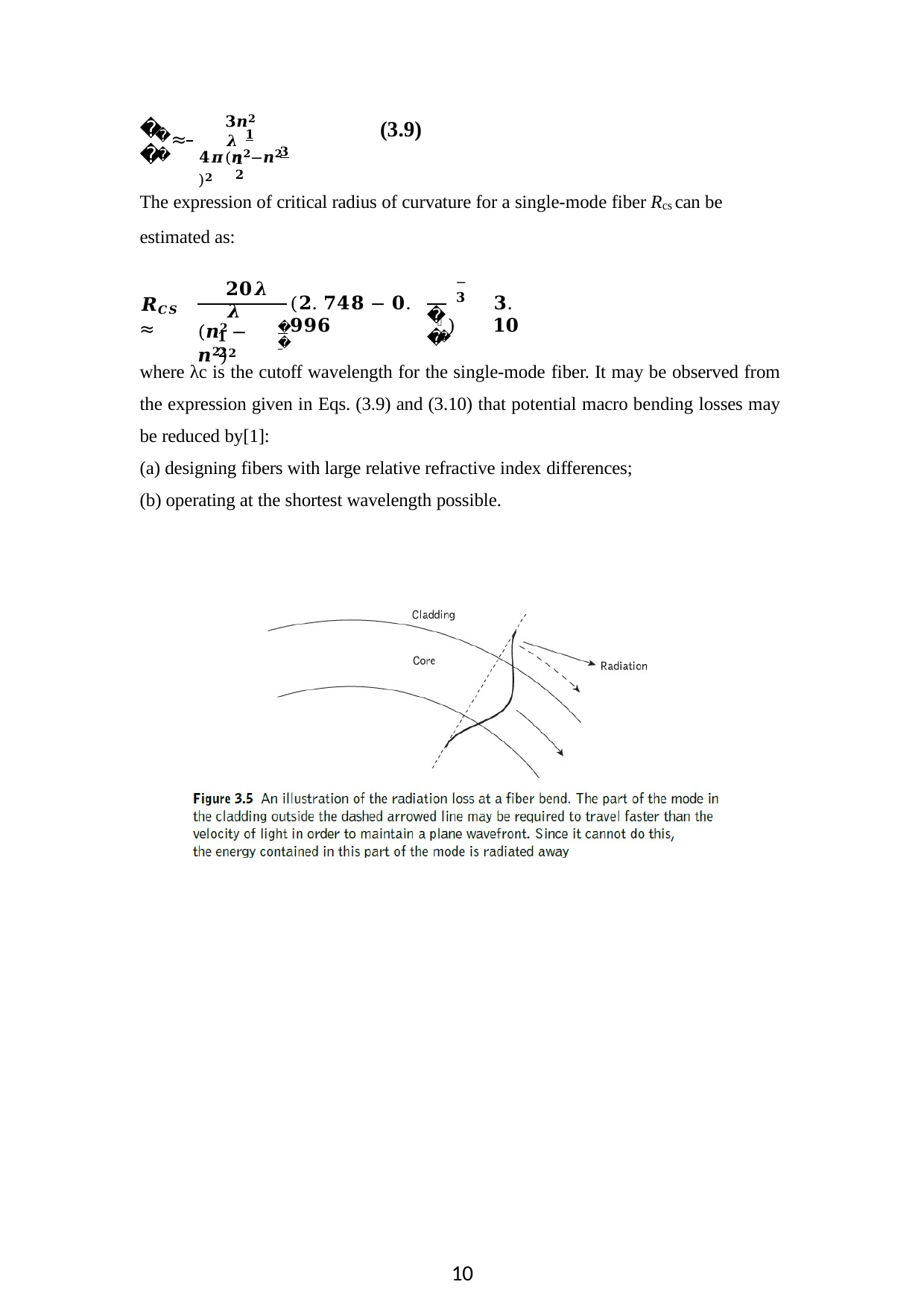

≈ 	𝟏
𝟑𝒏𝟐𝝀
𝑹
(3.9)
𝑪
 𝟑
𝟒𝝅(𝒏𝟐−𝒏𝟐)𝟐
𝟏	𝟐
The expression of critical radius of curvature for a single-mode fiber Rcs can be  estimated as:
−𝟑
𝟐𝟎𝝀	𝝀
𝑹𝑪𝑺 ≈
(𝟐. 𝟕𝟒𝟖 − 𝟎. 𝟗𝟗𝟔	)
𝟑. 𝟏𝟎
 𝟑
𝝀

𝑪
(𝒏𝟐 − 𝒏𝟐)𝟐
𝟏	𝟐
where λc is the cutoff wavelength for the single-mode fiber. It may be observed from  the expression given in Eqs. (3.9) and (3.10) that potential macro bending losses may  be reduced by[1]:
designing fibers with large relative refractive index differences;
operating at the shortest wavelength possible.

10